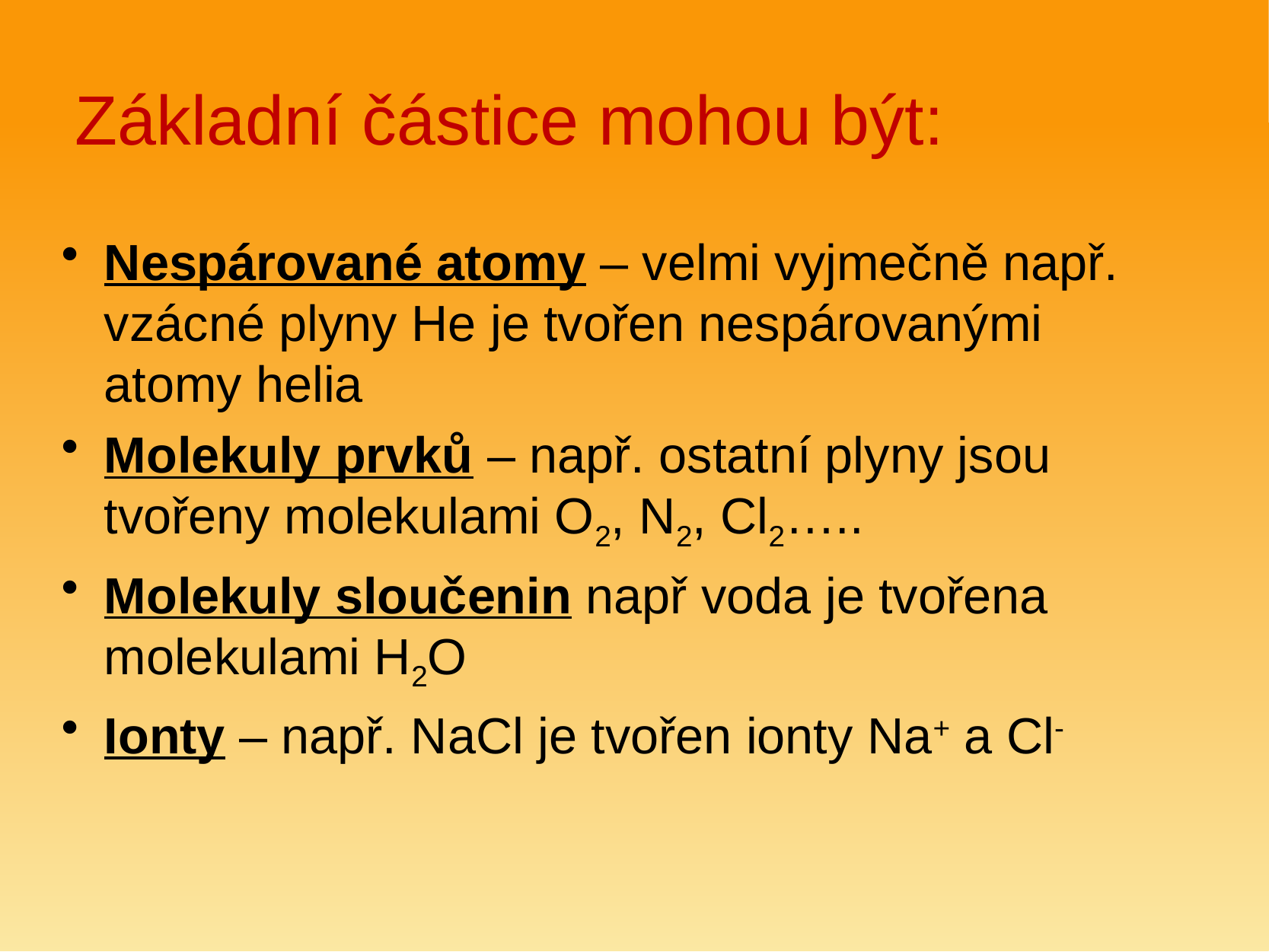

# Základní částice mohou být:
Nespárované atomy – velmi vyjmečně např. vzácné plyny He je tvořen nespárovanými atomy helia
Molekuly prvků – např. ostatní plyny jsou tvořeny molekulami O2, N2, Cl2…..
Molekuly sloučenin např voda je tvořena molekulami H2O
Ionty – např. NaCl je tvořen ionty Na+ a Cl-